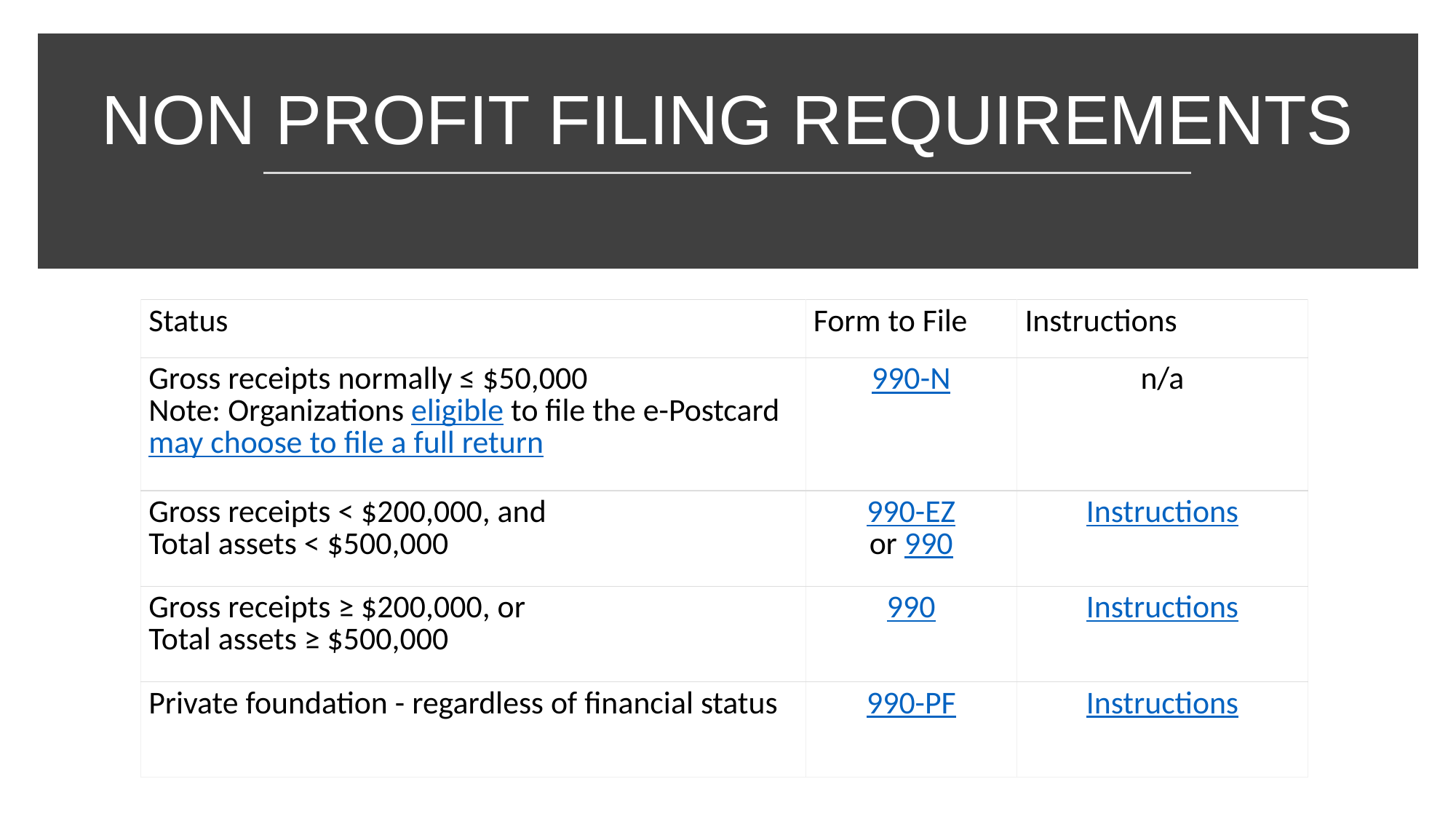

# NON PROFIT FILING REQUIREMENTS
| Status | Form to File | Instructions |
| --- | --- | --- |
| Gross receipts normally ≤ $50,000 Note: Organizations eligible to file the e-Postcard may choose to file a full return | 990-N | n/a |
| Gross receipts < $200,000, and Total assets < $500,000 | 990-EZ or 990 | Instructions |
| Gross receipts ≥ $200,000, or Total assets ≥ $500,000 | 990 | Instructions |
| Private foundation - regardless of financial status | 990-PF | Instructions |